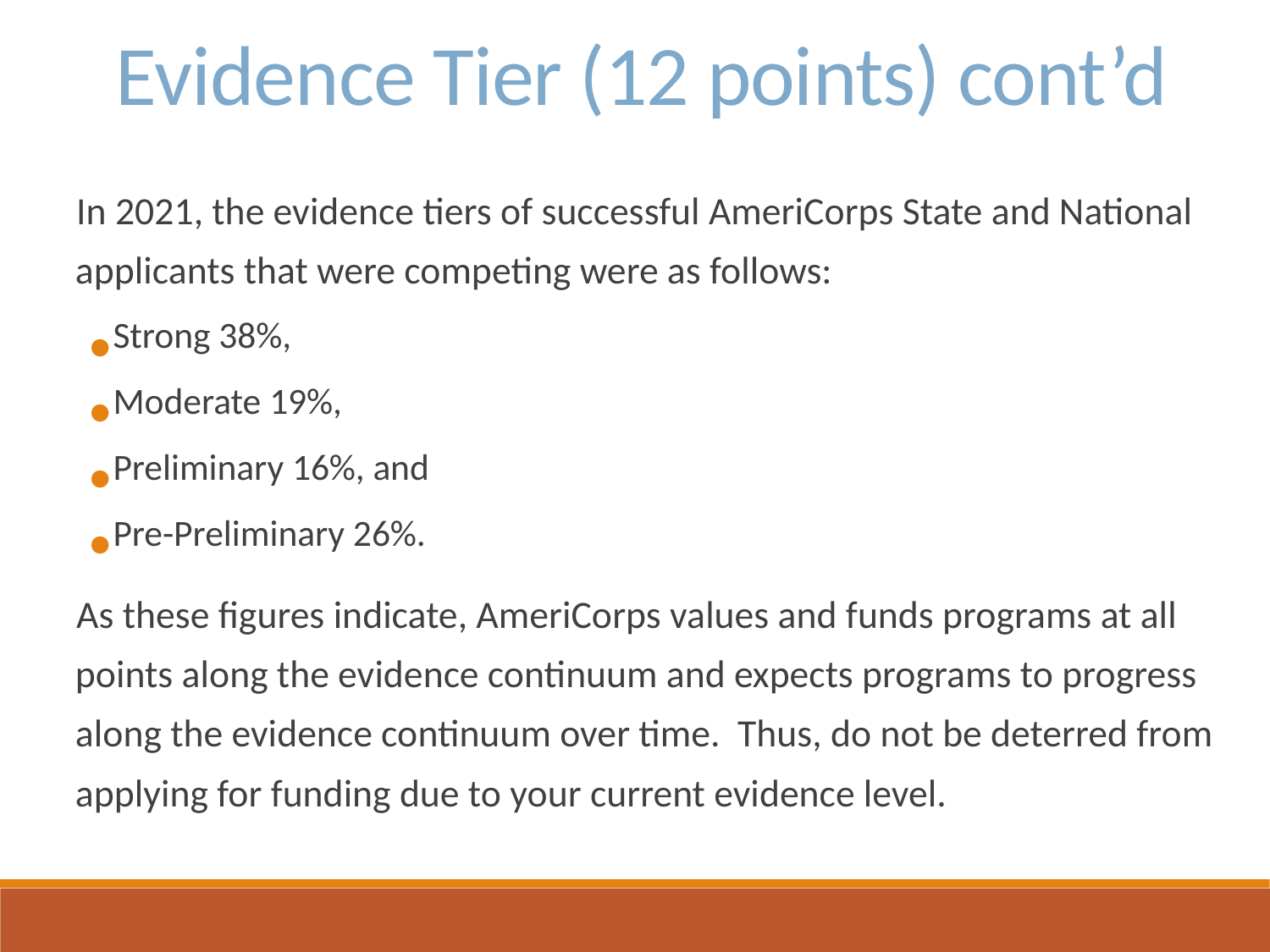

Evidence Tier (12 points) cont’d
In 2021, the evidence tiers of successful AmeriCorps State and National applicants that were competing were as follows:
Strong 38%,
Moderate 19%,
Preliminary 16%, and
Pre-Preliminary 26%.
As these figures indicate, AmeriCorps values and funds programs at all points along the evidence continuum and expects programs to progress along the evidence continuum over time.  Thus, do not be deterred from applying for funding due to your current evidence level.